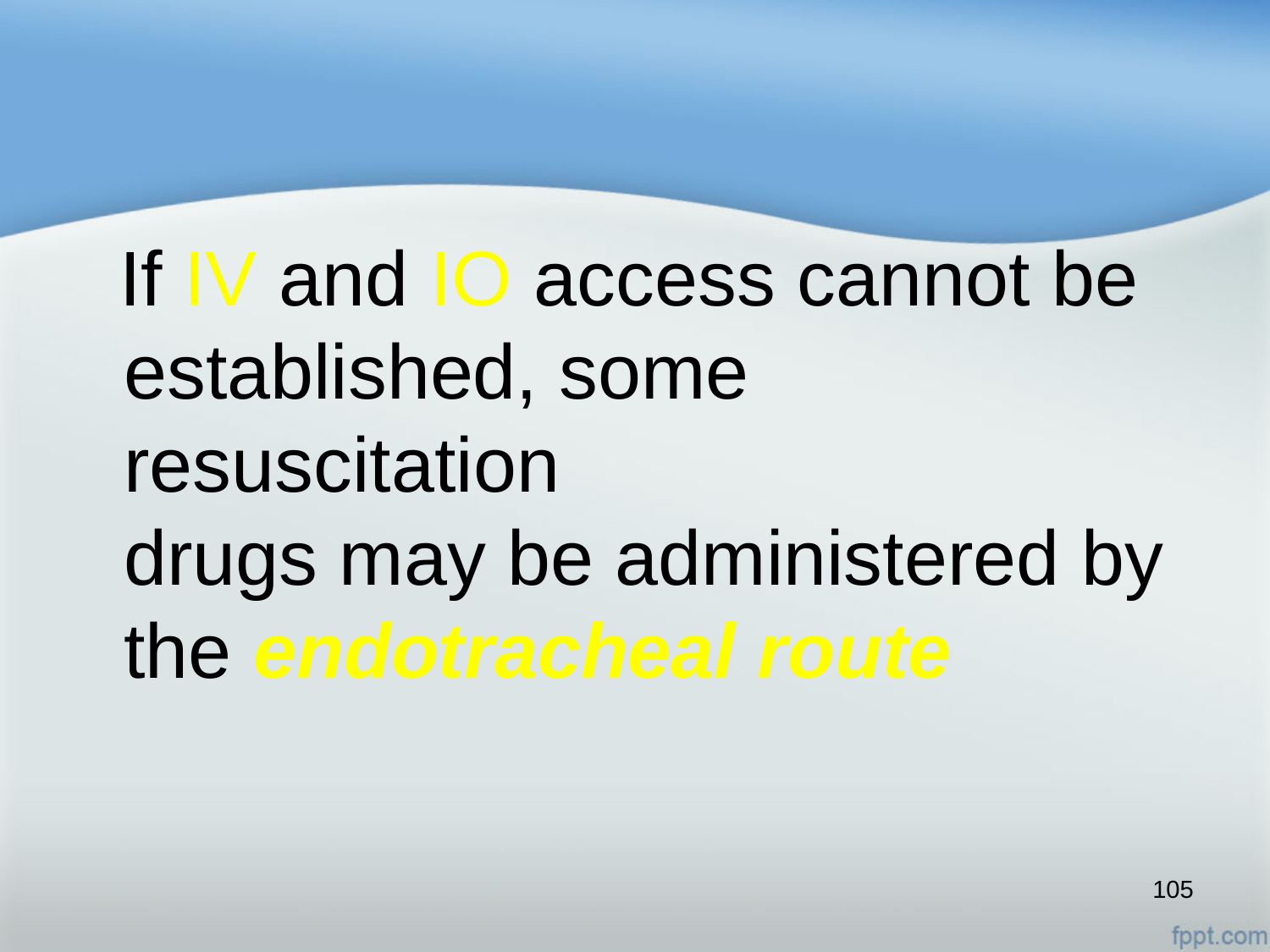

If IV and IO access cannot be established, some resuscitation
drugs may be administered by the endotracheal route
105